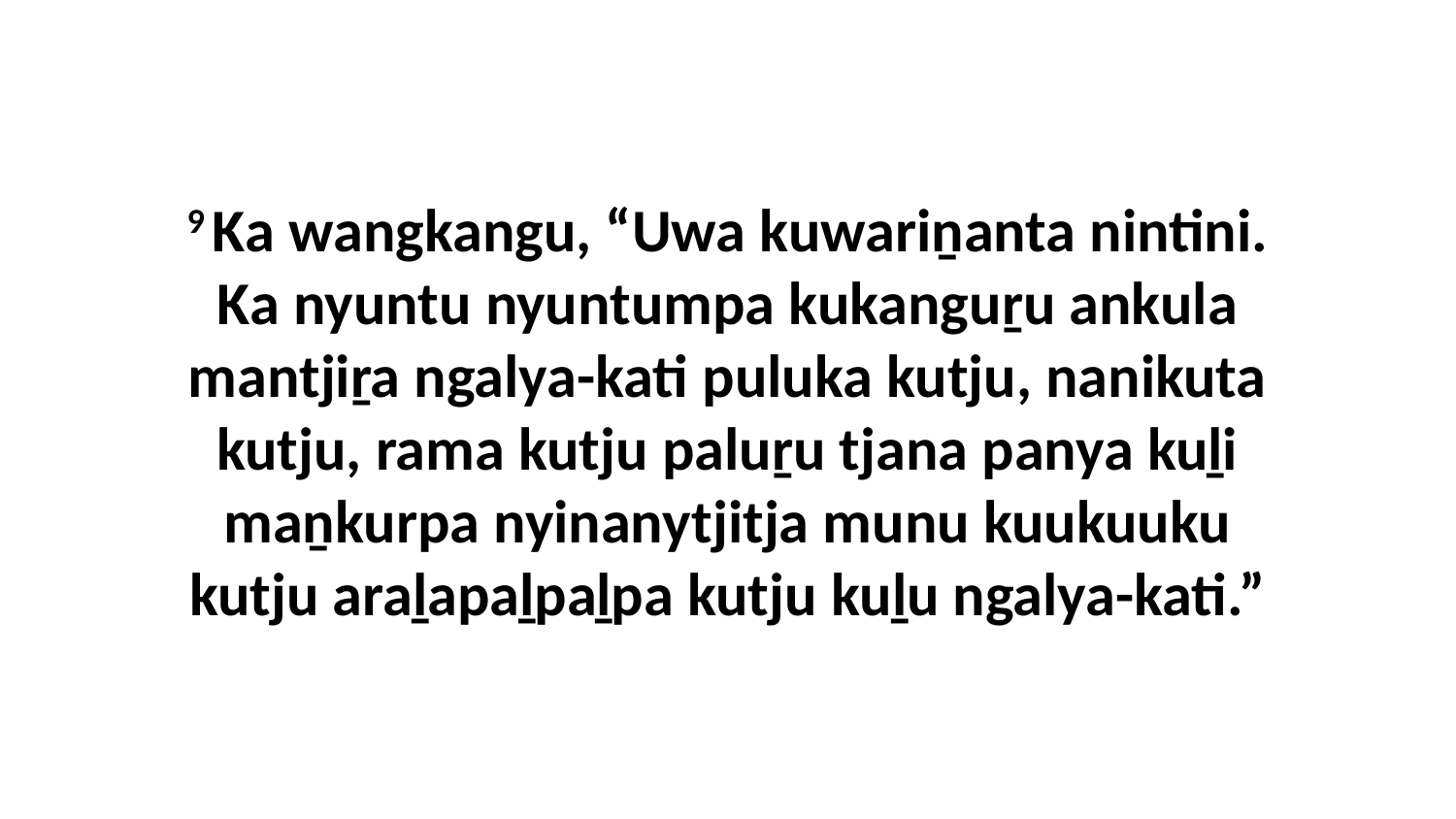

9 Ka wangkangu, “Uwa kuwariṉanta nintini. Ka nyuntu nyuntumpa kukanguṟu ankula mantjiṟa ngalya-kati puluka kutju, nanikuta kutju, rama kutju paluṟu tjana panya kuḻi maṉkurpa nyinanytjitja munu kuukuuku kutju araḻapaḻpaḻpa kutju kuḻu ngalya-kati.”